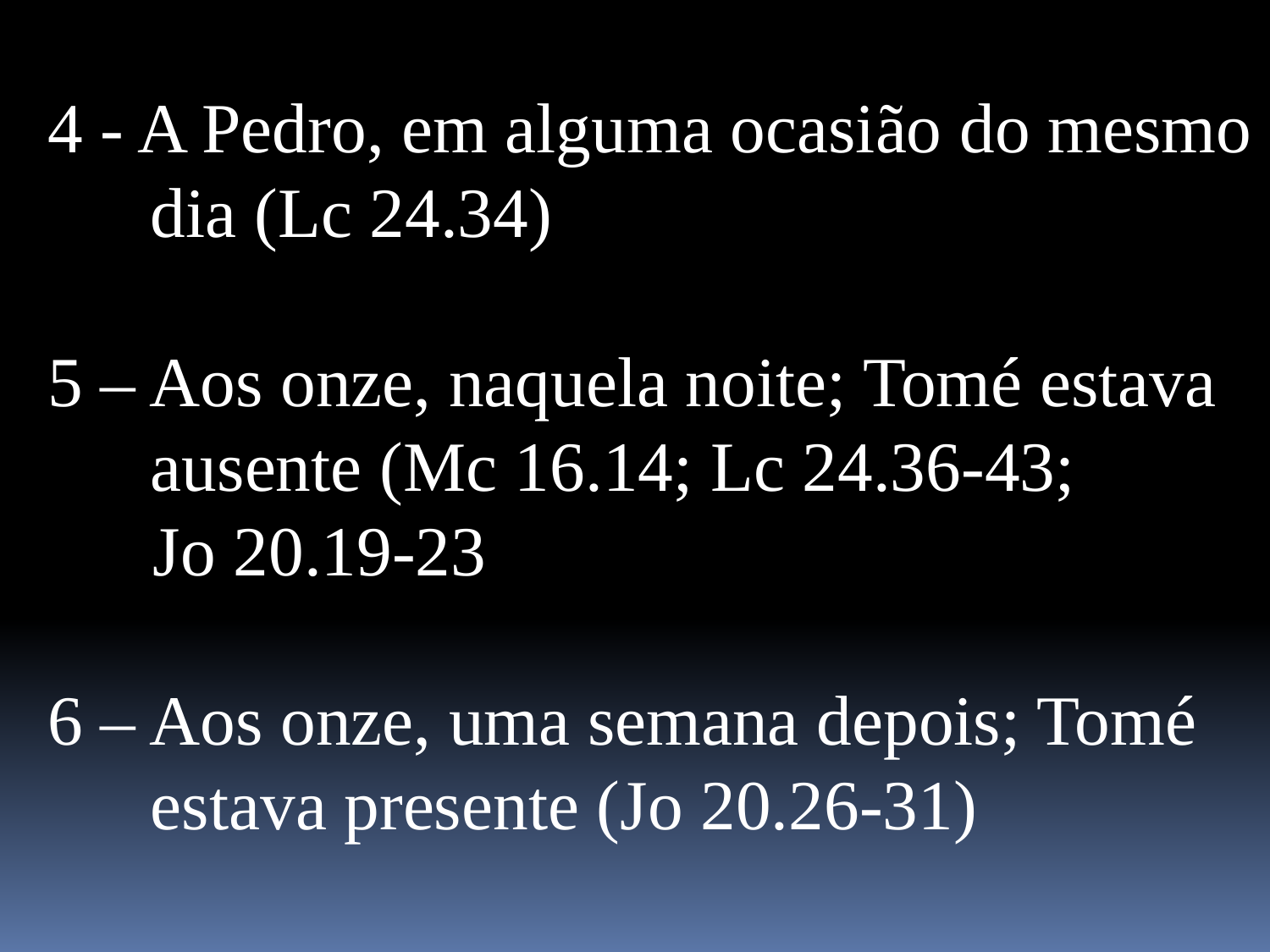

4 - A Pedro, em alguma ocasião do mesmo dia (Lc 24.34)

5 – Aos onze, naquela noite; Tomé estava ausente (Mc 16.14; Lc 24.36-43;
      Jo 20.19-23

6 – Aos onze, uma semana depois; Tomé estava presente (Jo 20.26-31)